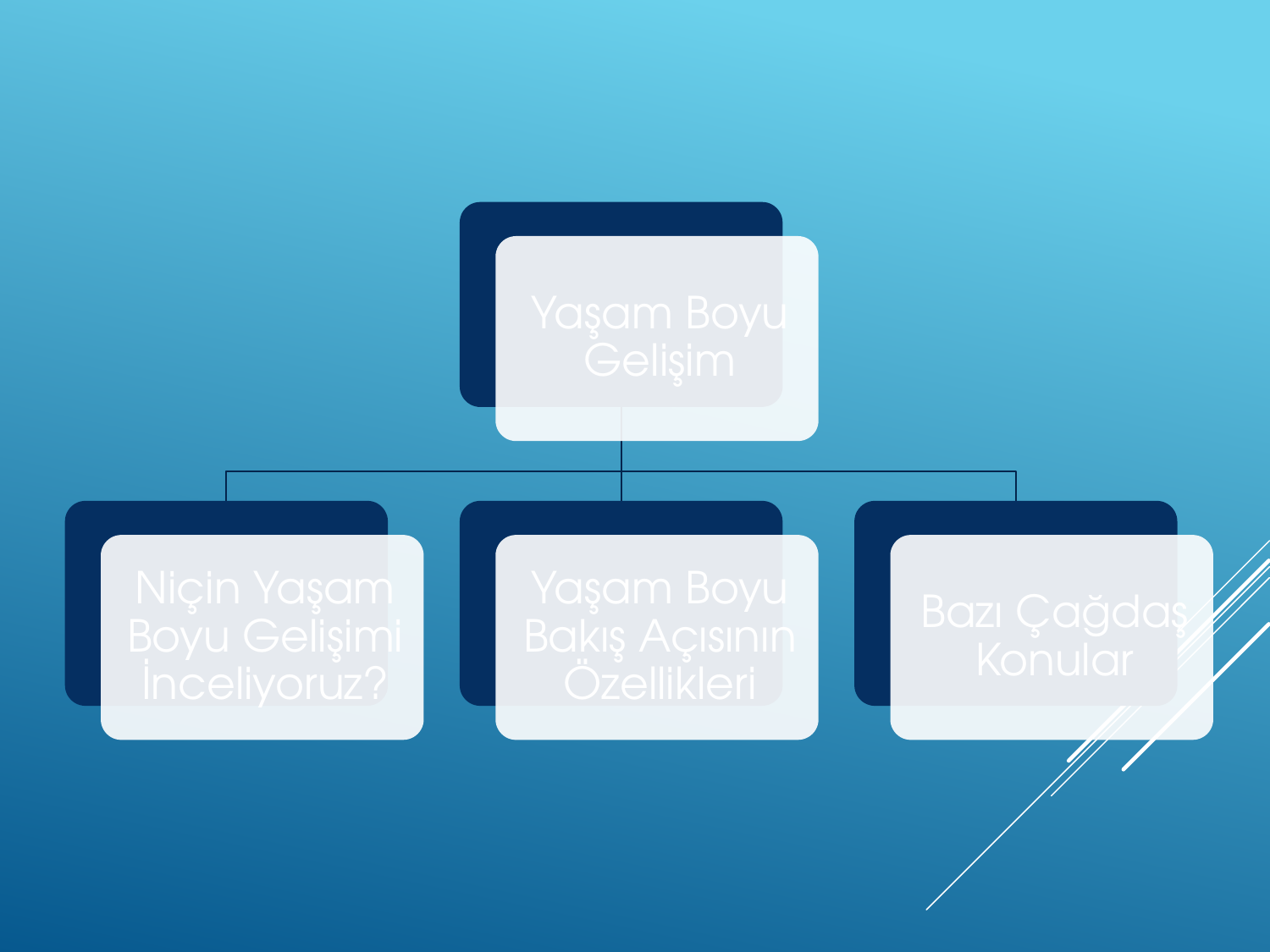

Yaşam Boyu Gelişim
Niçin Yaşam Boyu Gelişimi İnceliyoruz?
Yaşam Boyu Bakış Açısının Özellikleri
Bazı Çağdaş Konular